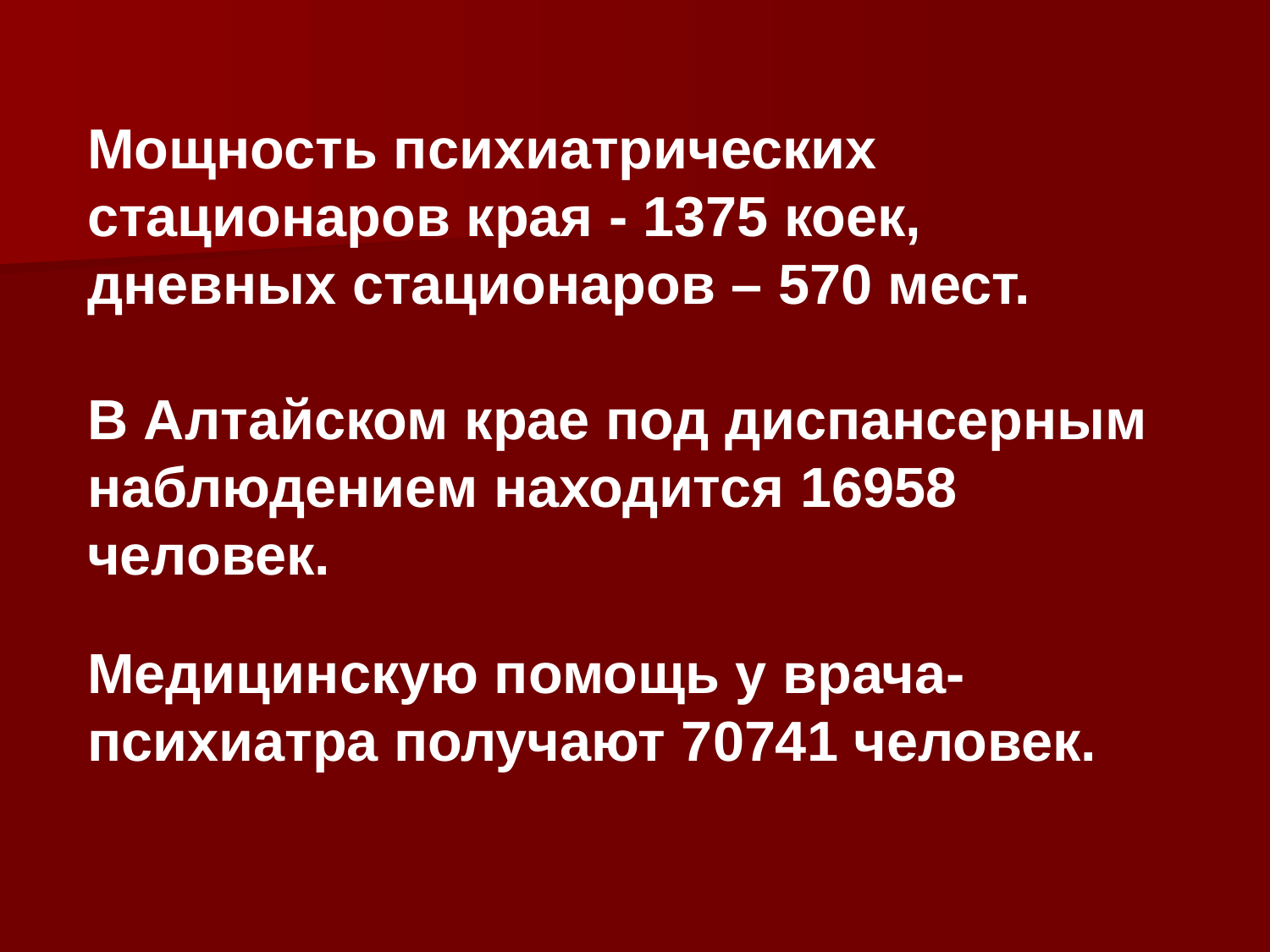

Мощность психиатрических стационаров края - 1375 коек,
дневных стационаров – 570 мест.

В Алтайском крае под диспансерным наблюдением находится 16958 человек.

Медицинскую помощь у врача-психиатра получают 70741 человек.